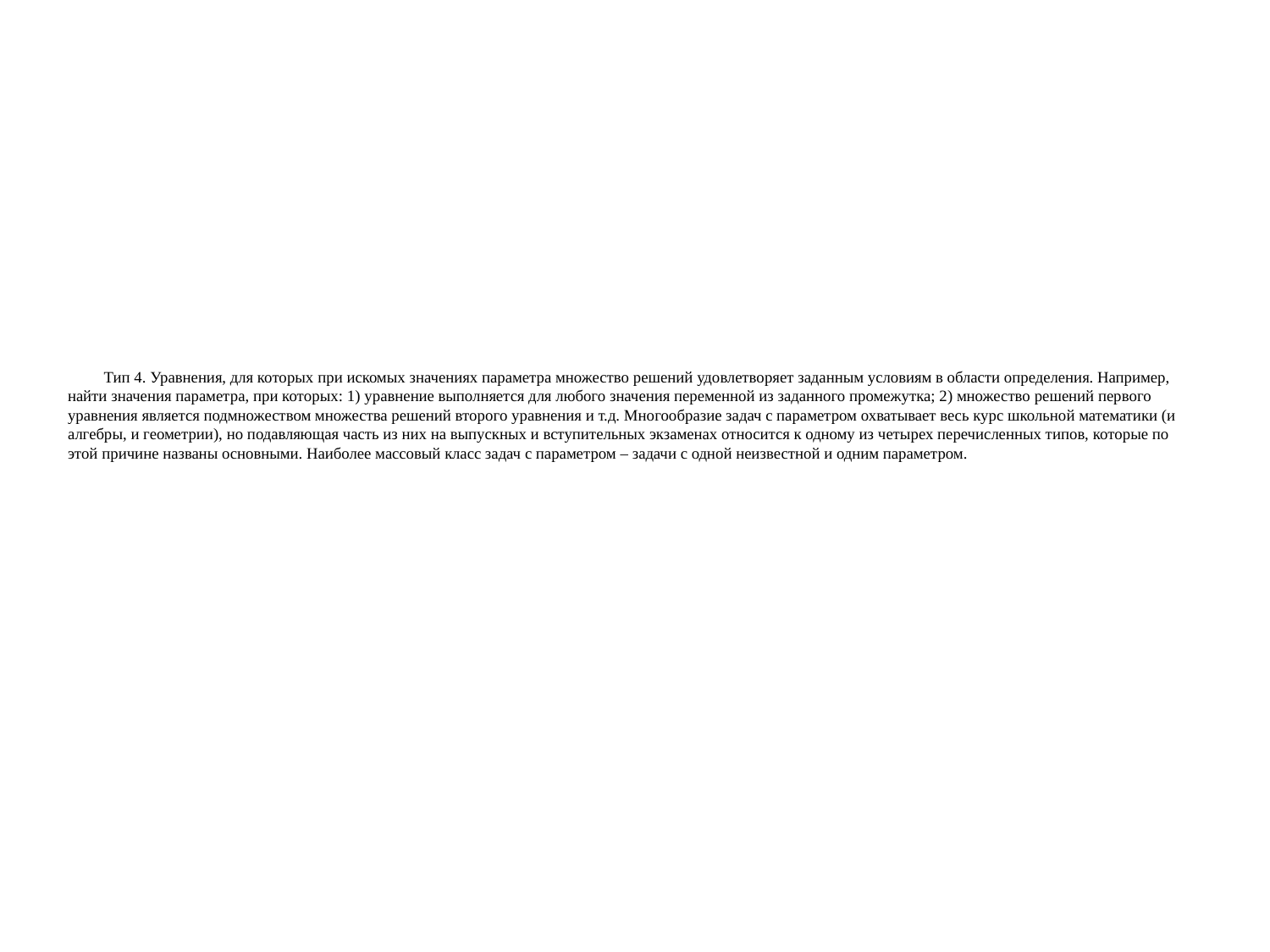

# Тип 4. Уравнения, для которых при искомых значениях параметра множество решений удовлетворяет заданным условиям в области определения. Например, найти значения параметра, при которых: 1) уравнение выполняется для любого значения переменной из заданного промежутка; 2) множество решений первого уравнения является подмножеством множества решений второго уравнения и т.д. Многообразие задач с параметром охватывает весь курс школьной математики (и алгебры, и геометрии), но подавляющая часть из них на выпускных и вступительных экзаменах относится к одному из четырех перечисленных типов, которые по этой причине названы основными. Наиболее массовый класс задач с параметром – задачи с одной неизвестной и одним параметром.